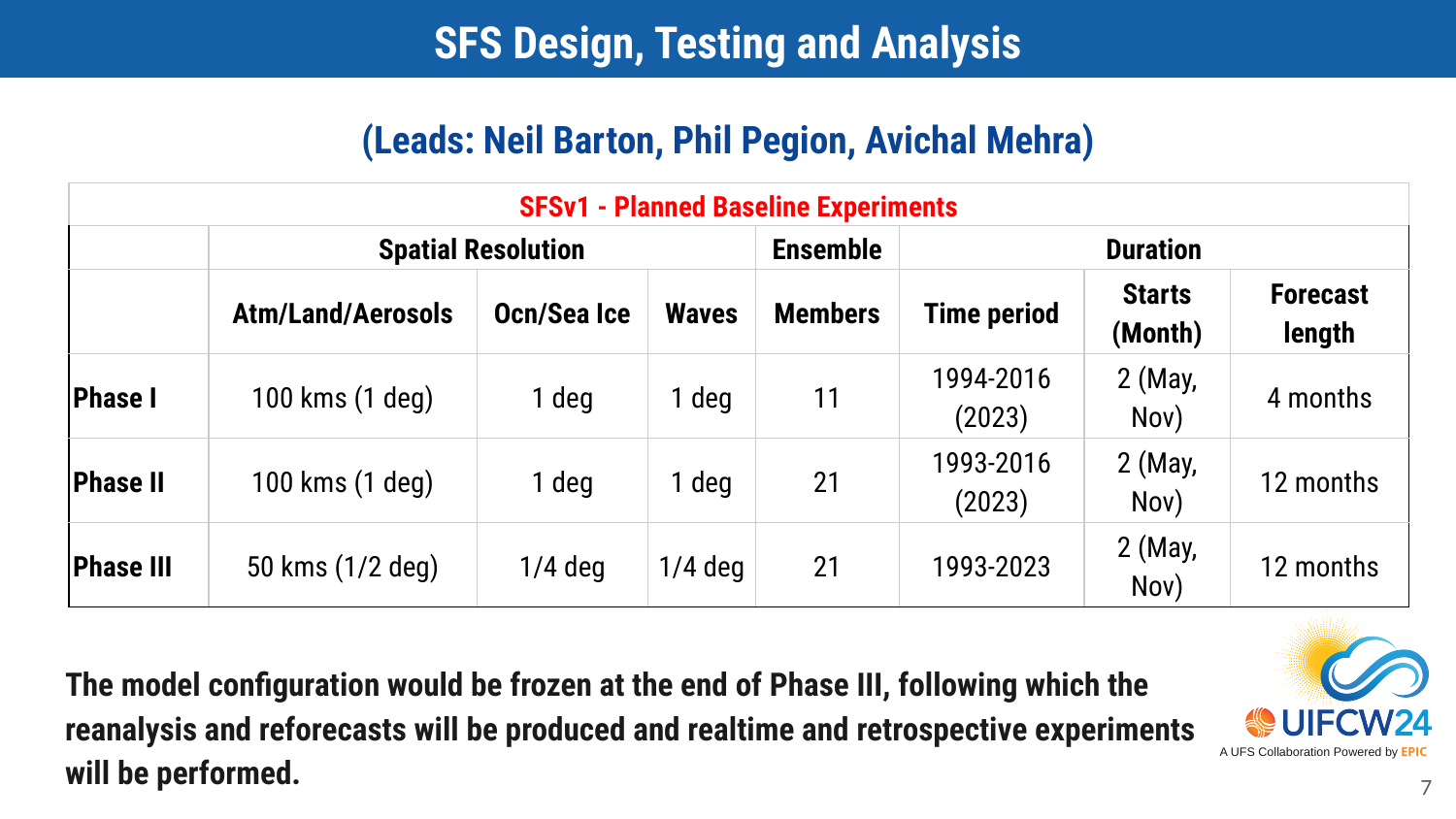

# SFS Design, Testing and Analysis

(Leads: Neil Barton, Phil Pegion, Avichal Mehra)

| SFSv1 - Planned Baseline Experiments |  |  |  |  |  |  |  |
| --- | --- | --- | --- | --- | --- | --- | --- |
|  | Spatial Resolution |  |  | Ensemble | Duration |  |  |
|  | Atm/Land/Aerosols | Ocn/Sea Ice | Waves | Members | Time period | Starts (Month) | Forecast length |
| Phase I | 100 kms (1 deg) | 1 deg | 1 deg | 11 | 1994-2016 (2023) | 2 (May, Nov) | 4 months |
| Phase II | 100 kms (1 deg) | 1 deg | 1 deg | 21 | 1993-2016 (2023) | 2 (May, Nov) | 12 months |
| Phase III | 50 kms (1/2 deg) | 1/4 deg | 1/4 deg | 21 | 1993-2023 | 2 (May, Nov) | 12 months |
The model configuration would be frozen at the end of Phase III, following which the reanalysis and reforecasts will be produced and realtime and retrospective experiments will be performed.
7